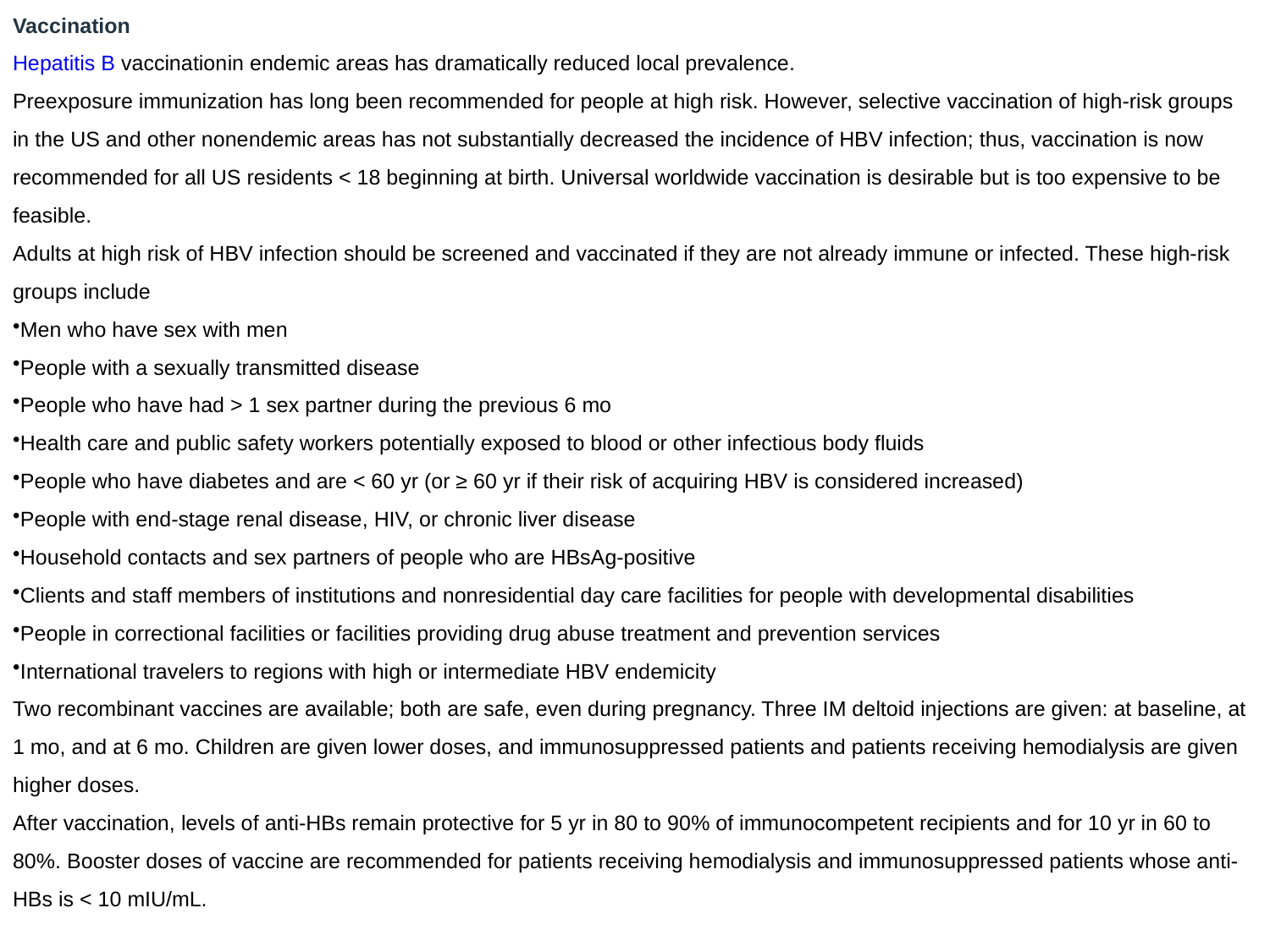

Vaccination
Hepatitis B vaccinationin endemic areas has dramatically reduced local prevalence.
Preexposure immunization has long been recommended for people at high risk. However, selective vaccination of high-risk groups in the US and other nonendemic areas has not substantially decreased the incidence of HBV infection; thus, vaccination is now recommended for all US residents < 18 beginning at birth. Universal worldwide vaccination is desirable but is too expensive to be feasible.
Adults at high risk of HBV infection should be screened and vaccinated if they are not already immune or infected. These high-risk groups include
Men who have sex with men
People with a sexually transmitted disease
People who have had > 1 sex partner during the previous 6 mo
Health care and public safety workers potentially exposed to blood or other infectious body fluids
People who have diabetes and are < 60 yr (or ≥ 60 yr if their risk of acquiring HBV is considered increased)
People with end-stage renal disease, HIV, or chronic liver disease
Household contacts and sex partners of people who are HBsAg-positive
Clients and staff members of institutions and nonresidential day care facilities for people with developmental disabilities
People in correctional facilities or facilities providing drug abuse treatment and prevention services
International travelers to regions with high or intermediate HBV endemicity
Two recombinant vaccines are available; both are safe, even during pregnancy. Three IM deltoid injections are given: at baseline, at 1 mo, and at 6 mo. Children are given lower doses, and immunosuppressed patients and patients receiving hemodialysis are given higher doses.
After vaccination, levels of anti-HBs remain protective for 5 yr in 80 to 90% of immunocompetent recipients and for 10 yr in 60 to 80%. Booster doses of vaccine are recommended for patients receiving hemodialysis and immunosuppressed patients whose anti-HBs is < 10 mIU/mL.